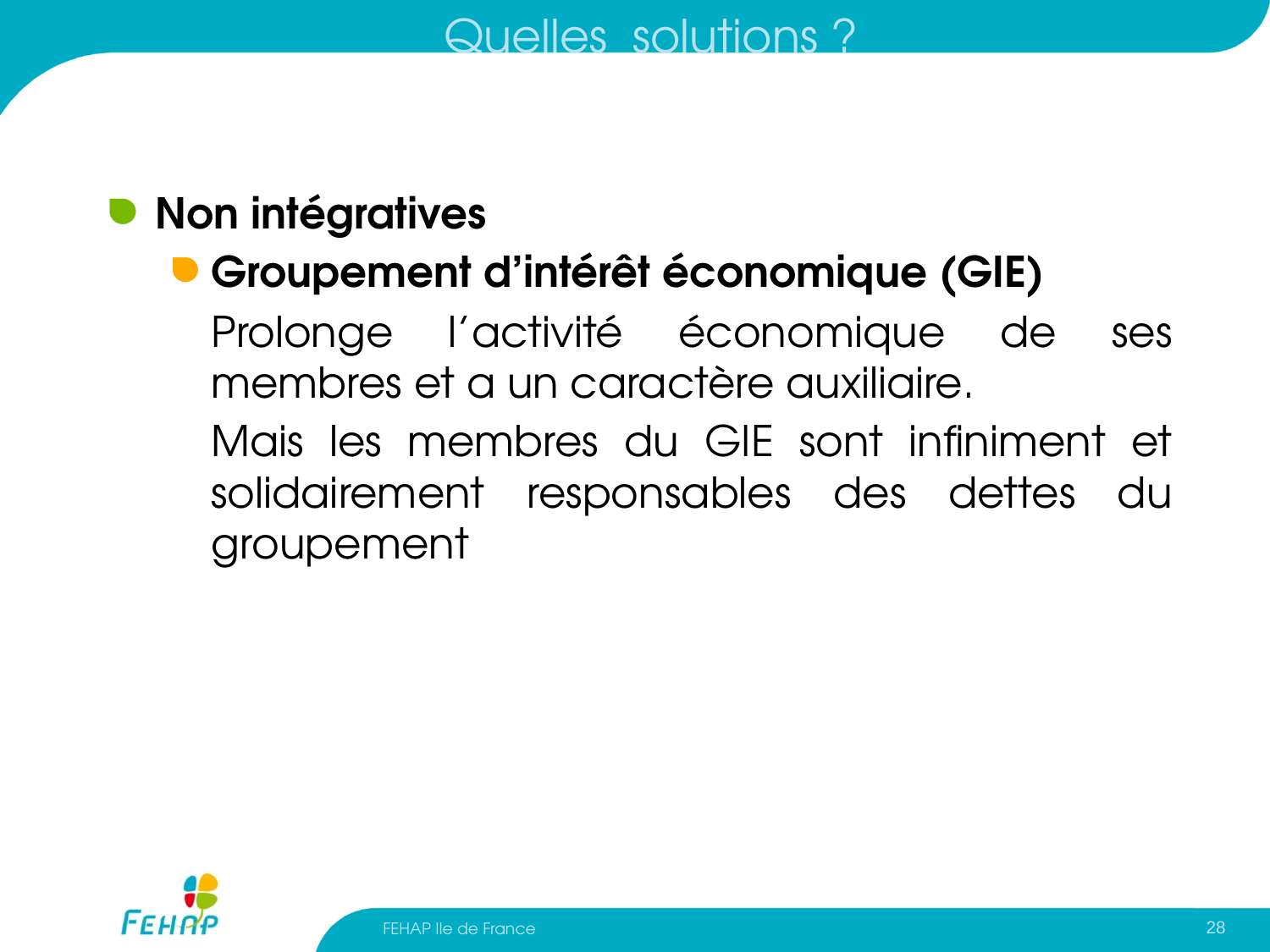

# Quelles  solutions ?
Non intégratives
Groupement d’intérêt économique (GIE)
	Prolonge l’activité économique de ses membres et a un caractère auxiliaire.
	Mais les membres du GIE sont infiniment et solidairement responsables des dettes du groupement
FEHAP Ile de France
28